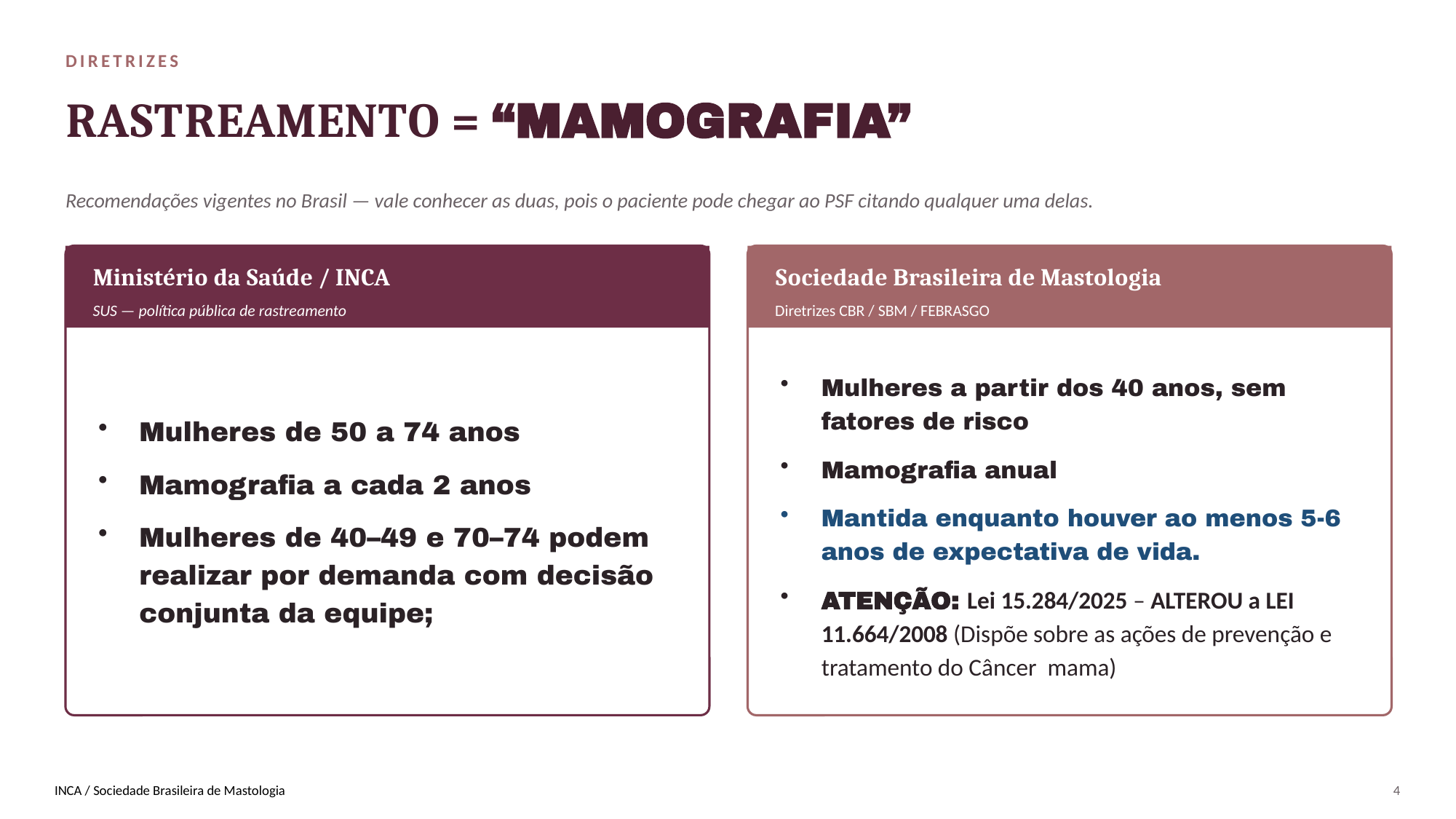

DIRETRIZES
RASTREAMENTO = “MAMOGRAFIA”
Recomendações vigentes no Brasil — vale conhecer as duas, pois o paciente pode chegar ao PSF citando qualquer uma delas.

Ministério da Saúde / INCA
Sociedade Brasileira de Mastologia
SUS — política pública de rastreamento
Diretrizes CBR / SBM / FEBRASGO
Mulheres de 50 a 74 anos
Mamografia a cada 2 anos
Mulheres de 40–49 e 70–74 podem realizar por demanda com decisão conjunta da equipe;
Mulheres a partir dos 40 anos, sem fatores de risco
Mamografia anual
Mantida enquanto houver ao menos 5-6 anos de expectativa de vida.
ATENÇÃO: Lei 15.284/2025 – ALTEROU a LEI 11.664/2008 (Dispõe sobre as ações de prevenção e tratamento do Câncer  mama)
INCA / Sociedade Brasileira de Mastologia
4